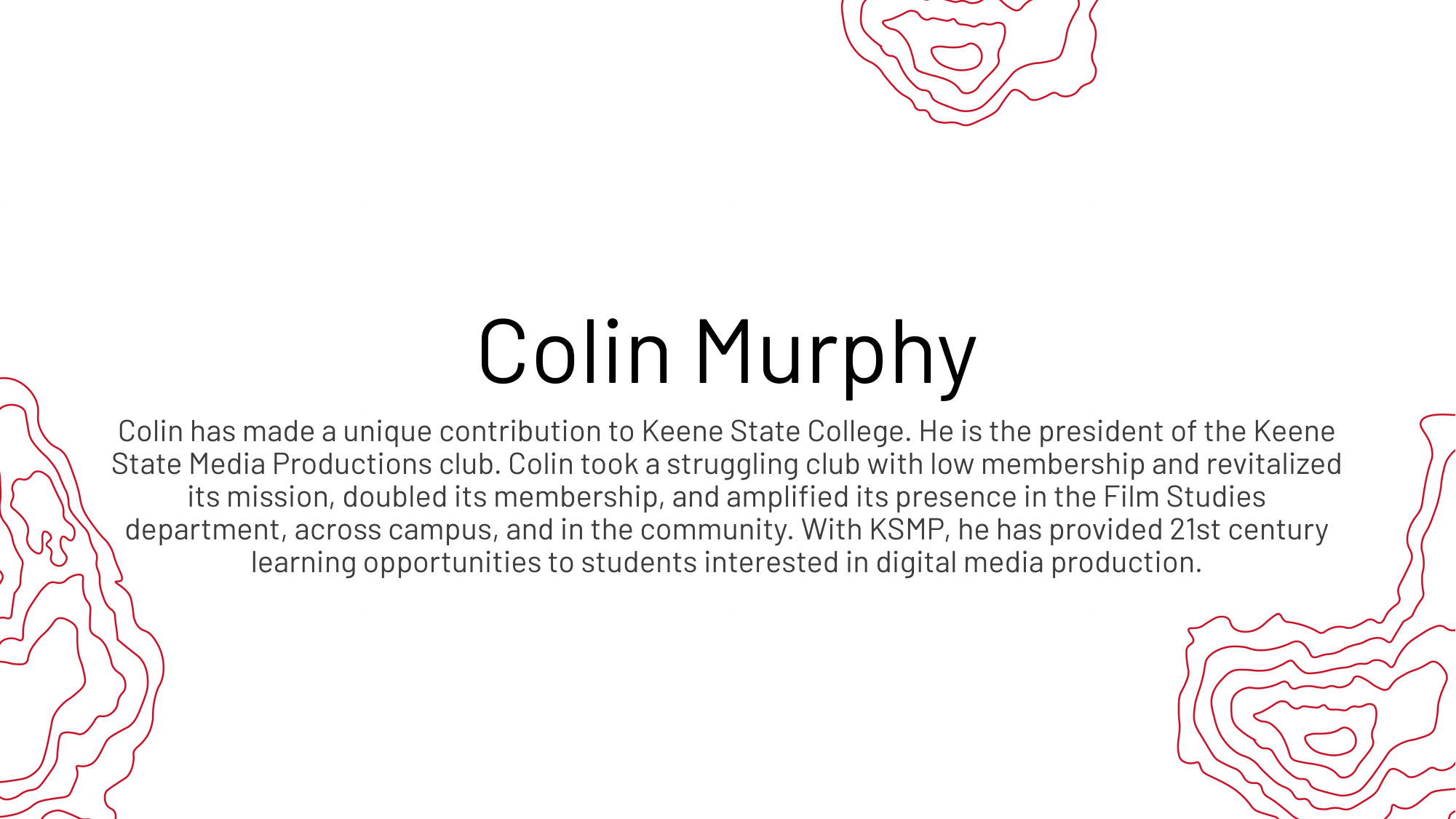

# Colin Murphy
Colin has made a unique contribution to Keene State College. He is the president of the Keene State Media Productions club. Colin took a struggling club with low membership and revitalized its mission, doubled its membership, and amplified its presence in the Film Studies department, across campus, and in the community. With KSMP, he has provided 21st century learning opportunities to students interested in digital media production.